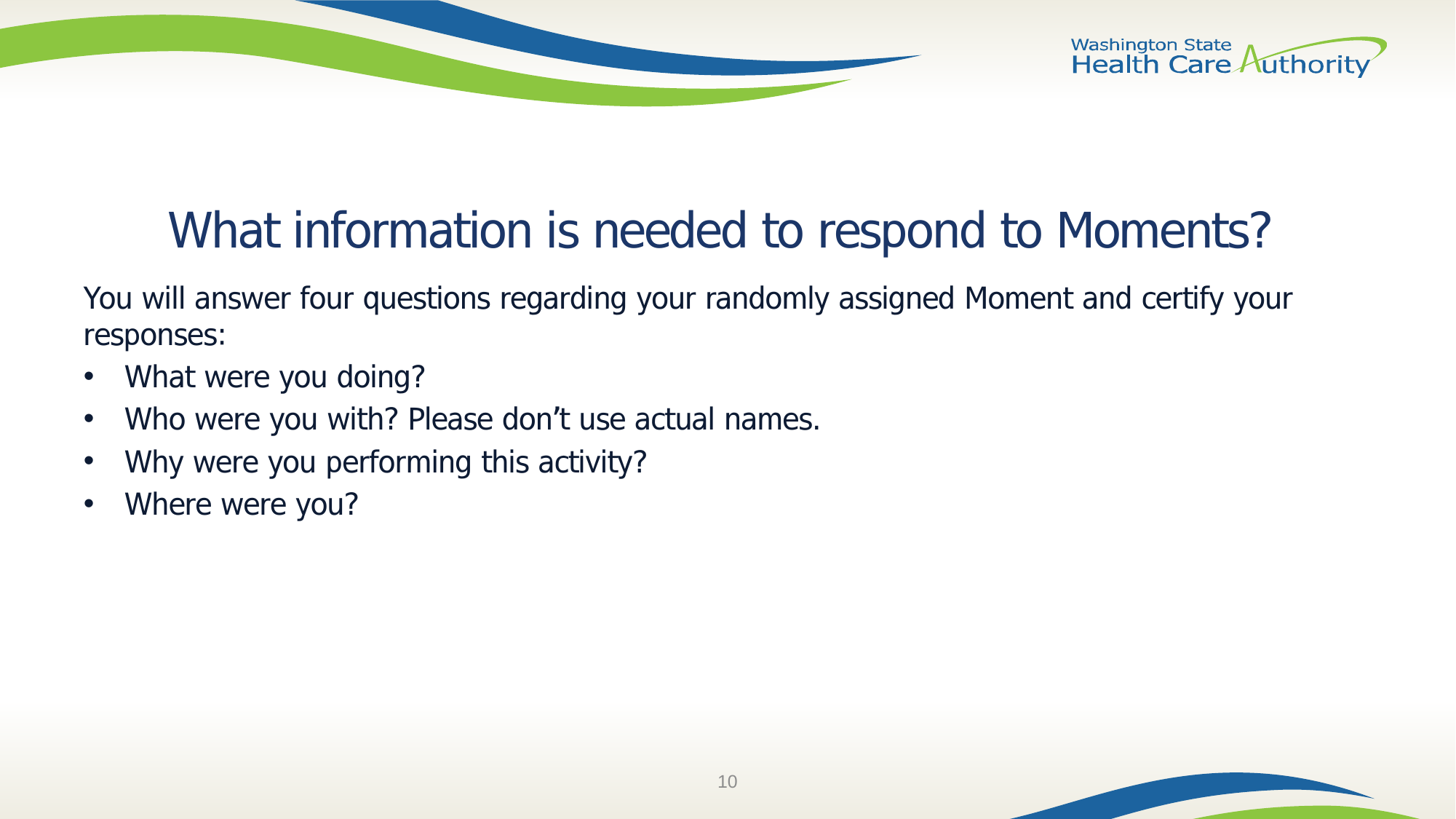

# What information is needed to respond to Moments?
You will answer four questions regarding your randomly assigned Moment and certify your responses:
What were you doing?
Who were you with? Please don’t use actual names.
Why were you performing this activity?
Where were you?
10